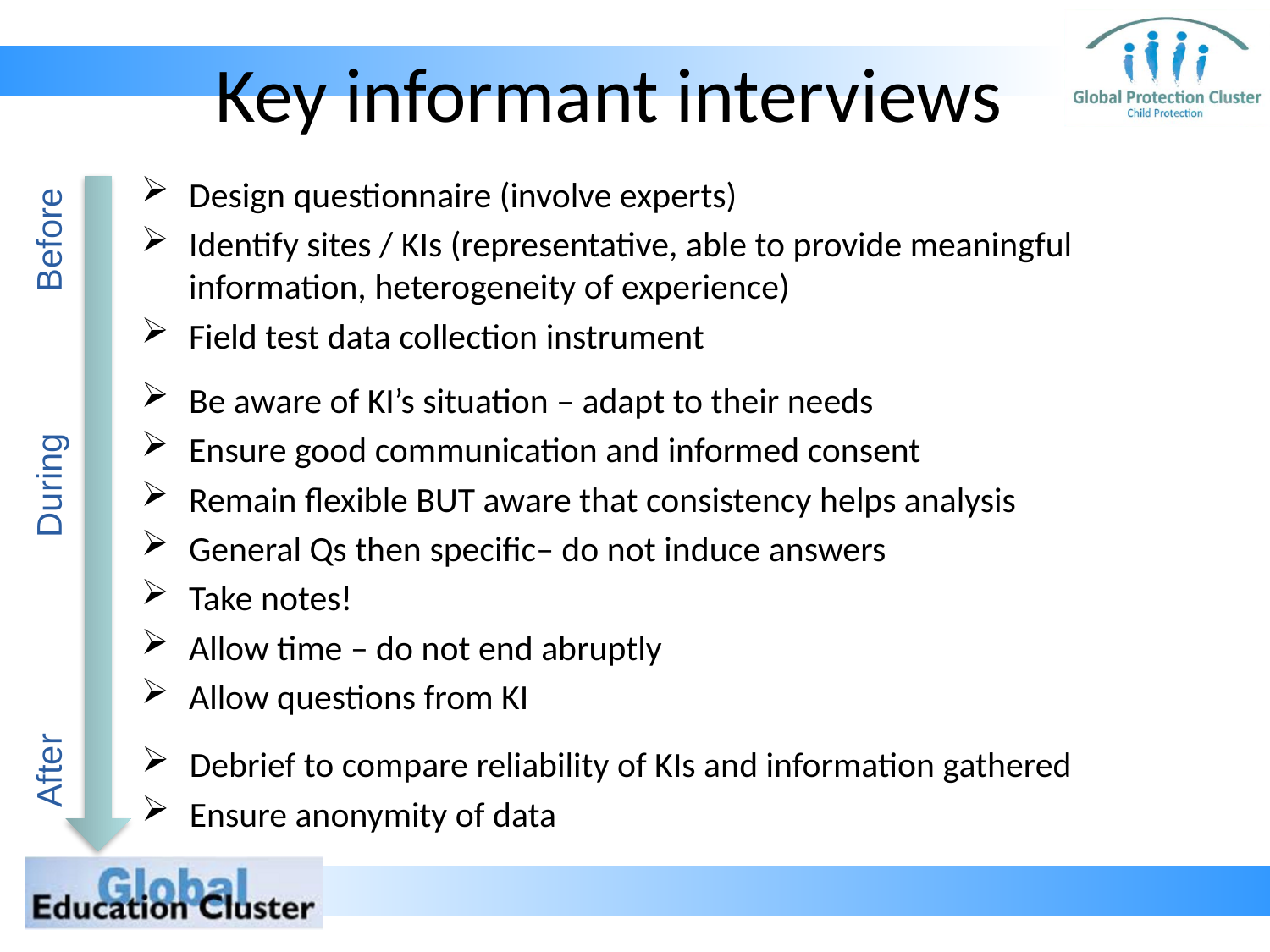

Key informant interviews
Design questionnaire (involve experts)
Identify sites / KIs (representative, able to provide meaningful information, heterogeneity of experience)
Field test data collection instrument
Before
Be aware of KI’s situation – adapt to their needs
Ensure good communication and informed consent
Remain flexible BUT aware that consistency helps analysis
General Qs then specific– do not induce answers
Take notes!
Allow time – do not end abruptly
Allow questions from KI
During

After
Debrief to compare reliability of KIs and information gathered
Ensure anonymity of data